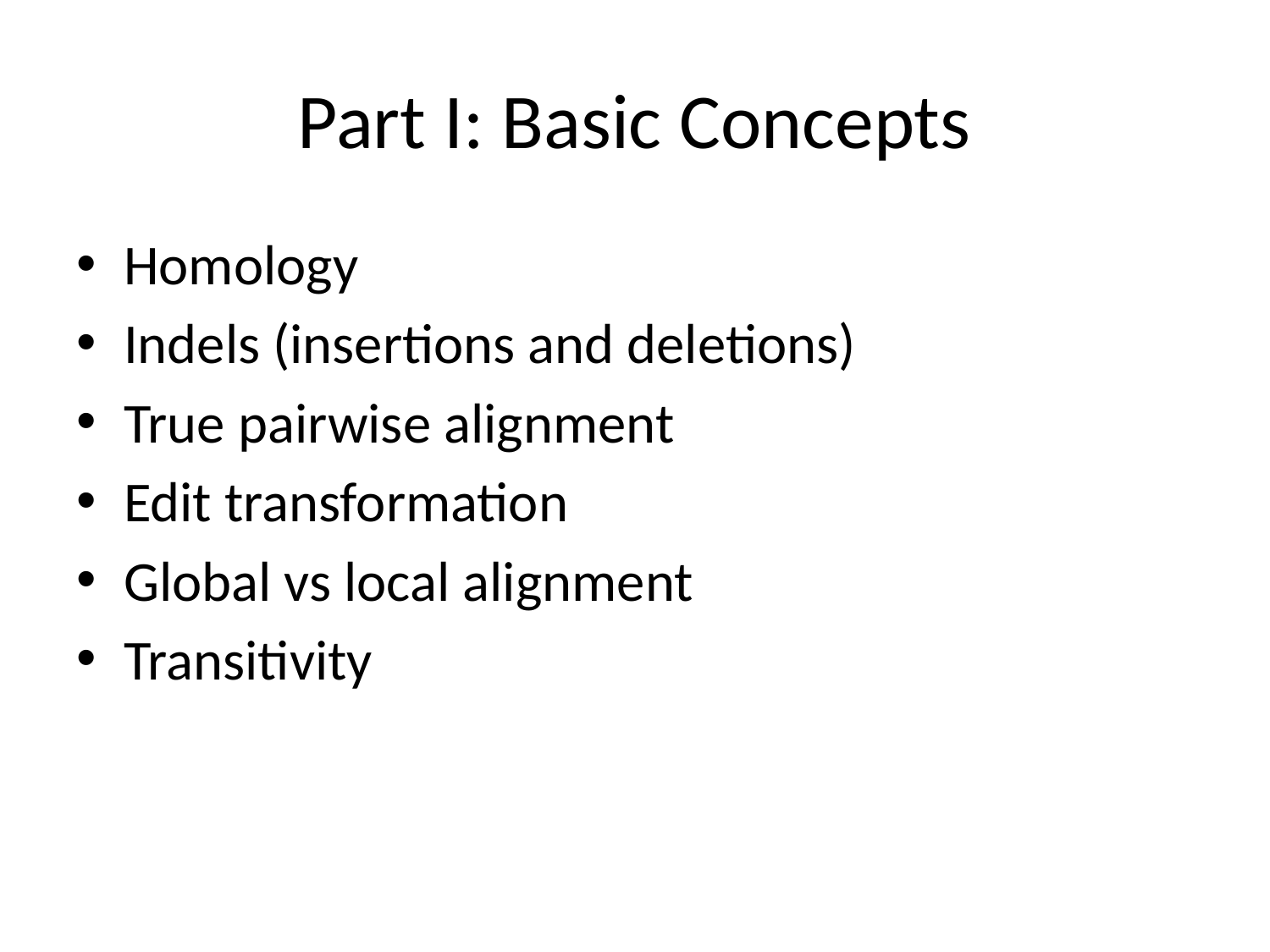

# Part I: Basic Concepts
Homology
Indels (insertions and deletions)
True pairwise alignment
Edit transformation
Global vs local alignment
Transitivity